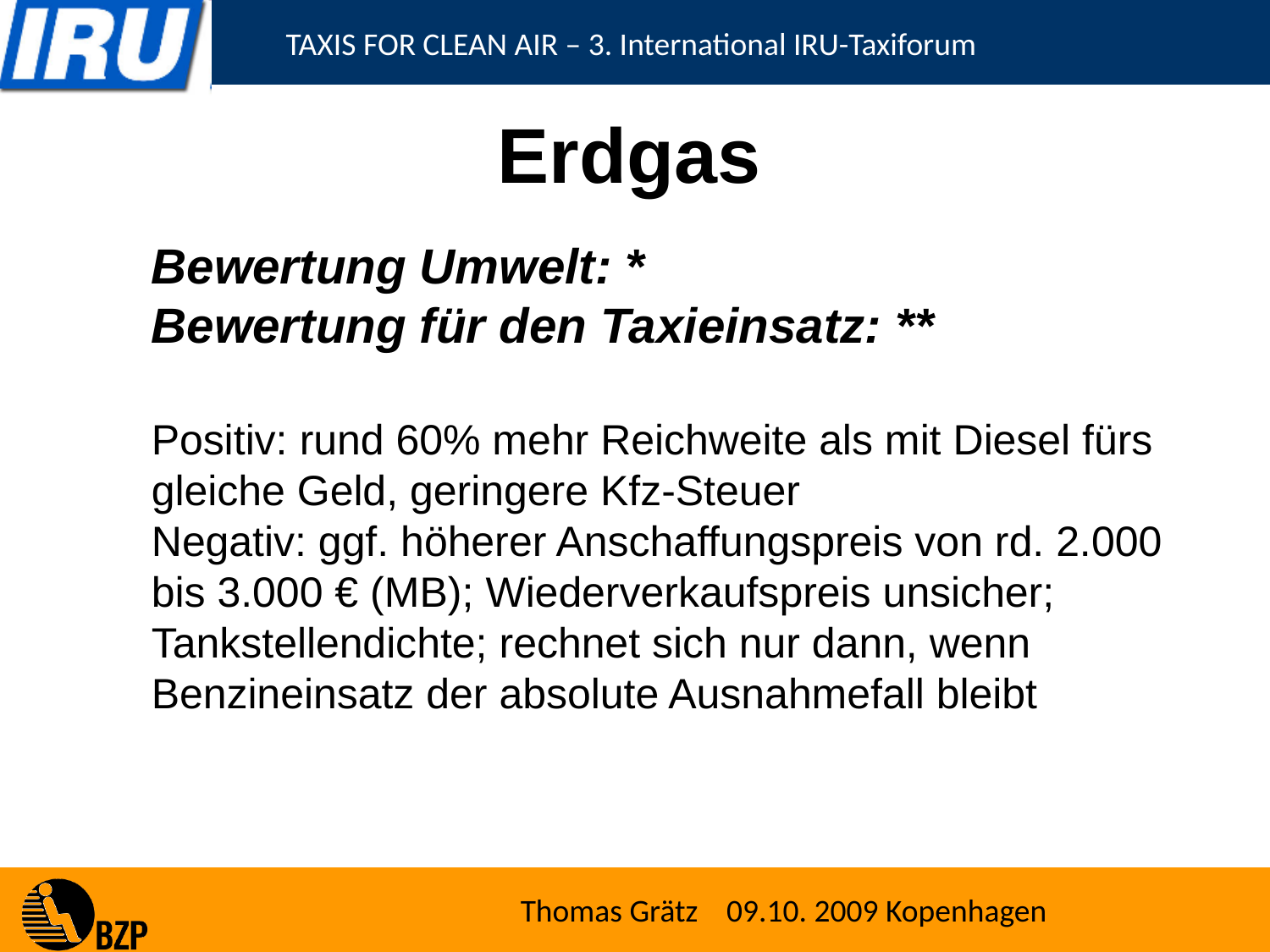

# Erdgas
Bewertung Umwelt: *
Bewertung für den Taxieinsatz: **

Positiv: rund 60% mehr Reichweite als mit Diesel fürs gleiche Geld, geringere Kfz-Steuer
Negativ: ggf. höherer Anschaffungspreis von rd. 2.000 bis 3.000 € (MB); Wiederverkaufspreis unsicher; Tankstellendichte; rechnet sich nur dann, wenn Benzineinsatz der absolute Ausnahmefall bleibt